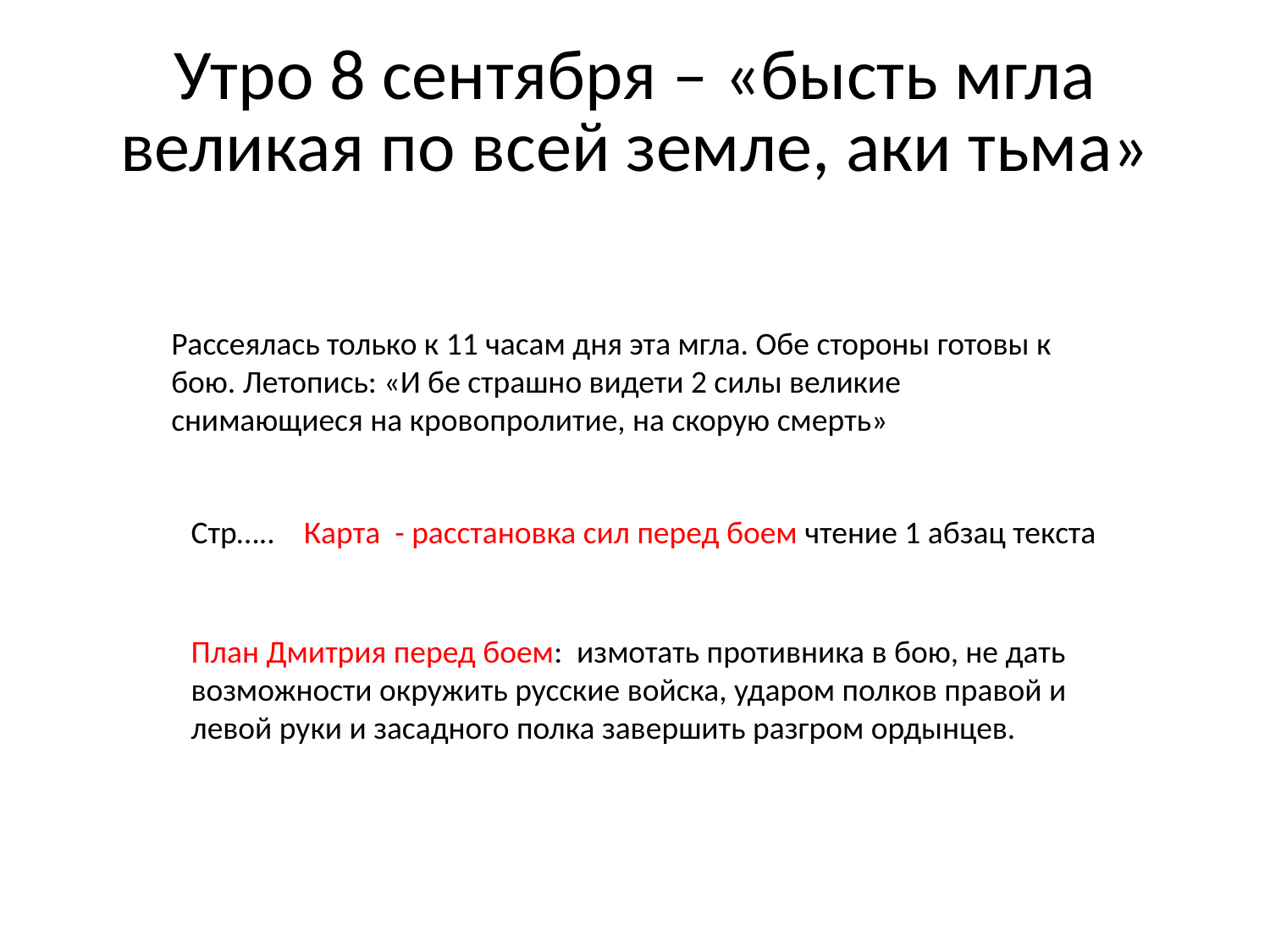

# Утро 8 сентября – «бысть мгла великая по всей земле, аки тьма»
Рассеялась только к 11 часам дня эта мгла. Обе стороны готовы к бою. Летопись: «И бе страшно видети 2 силы великие снимающиеся на кровопролитие, на скорую смерть»
Стр…..    Карта  - расстановка сил перед боем чтение 1 абзац текста
План Дмитрия перед боем:  измотать противника в бою, не дать возможности окружить русские войска, ударом полков правой и левой руки и засадного полка завершить разгром ордынцев.